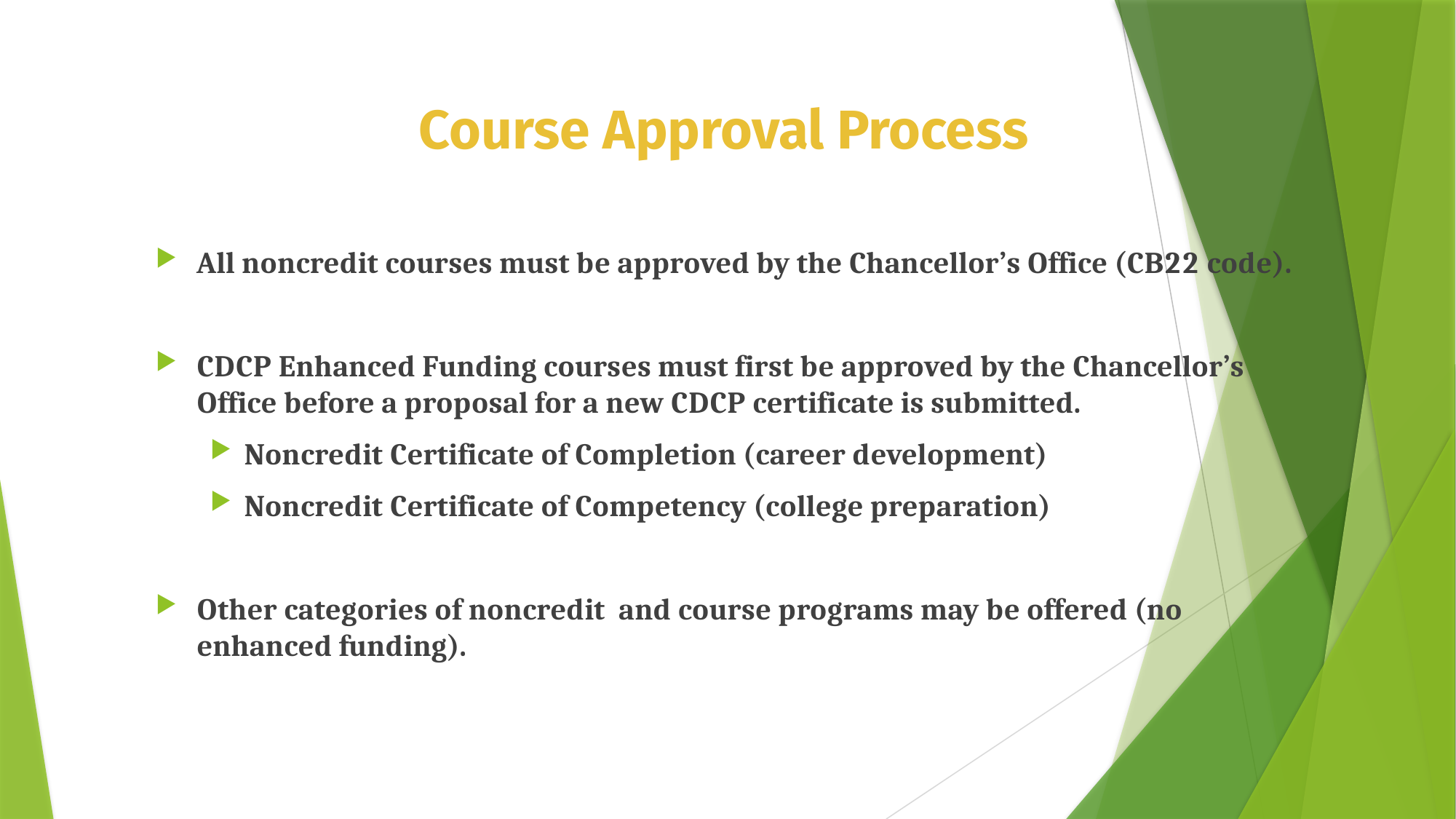

# Course Approval Process
All noncredit courses must be approved by the Chancellor’s Office (CB22 code).

CDCP Enhanced Funding courses must first be approved by the Chancellor’s Office before a proposal for a new CDCP certificate is submitted.
Noncredit Certificate of Completion (career development)
Noncredit Certificate of Competency (college preparation)

Other categories of noncredit  and course programs may be offered (no enhanced funding).